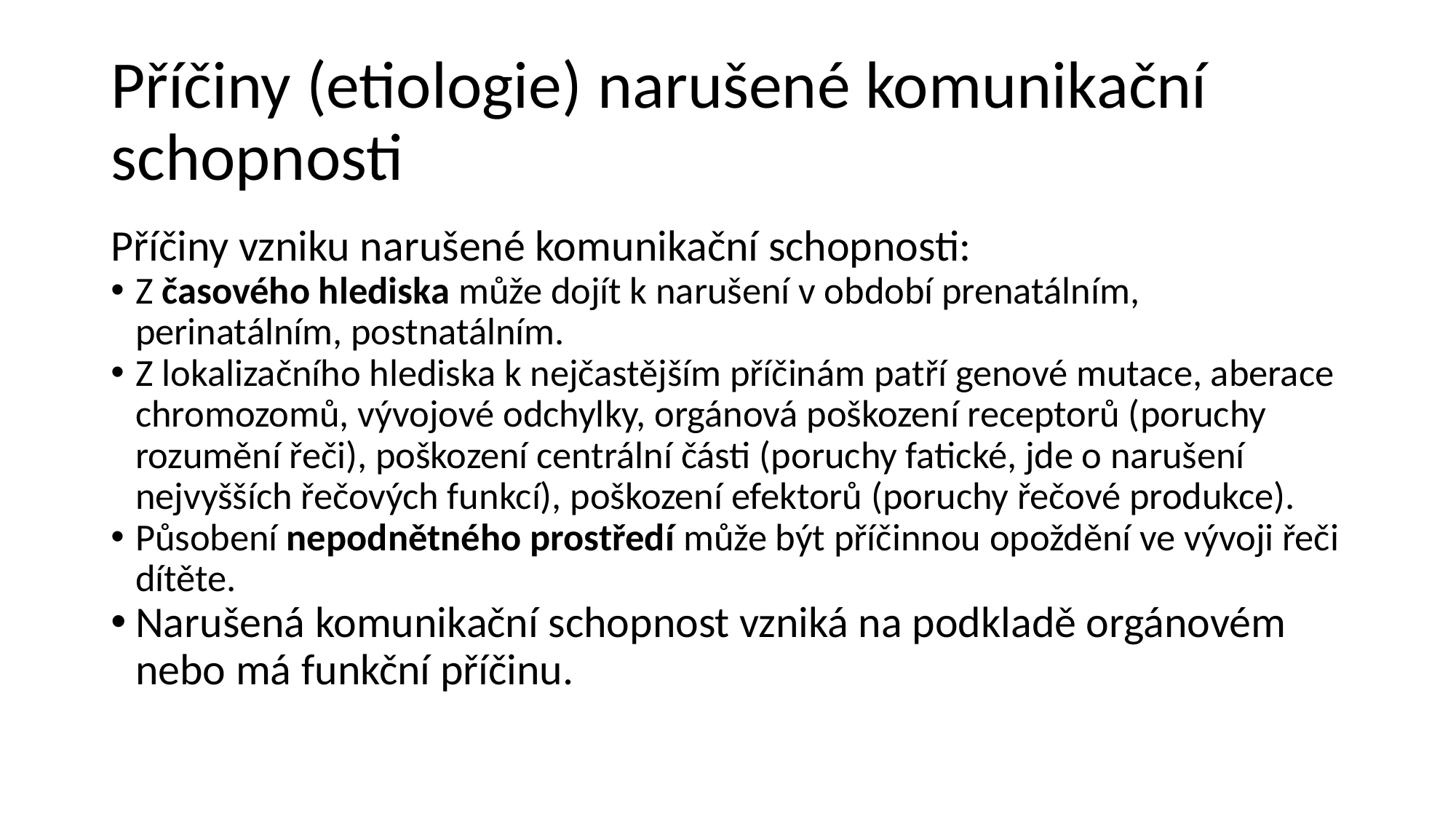

# Příčiny (etiologie) narušené komunikační schopnosti
Příčiny vzniku narušené komunikační schopnosti:
Z časového hlediska může dojít k narušení v období prenatálním, perinatálním, postnatálním.
Z lokalizačního hlediska k nejčastějším příčinám patří genové mutace, aberace chromozomů, vývojové odchylky, orgánová poškození receptorů (poruchy rozumění řeči), poškození centrální části (poruchy fatické, jde o narušení nejvyšších řečových funkcí), poškození efektorů (poruchy řečové produkce).
Působení nepodnětného prostředí může být příčinnou opoždění ve vývoji řeči dítěte.
Narušená komunikační schopnost vzniká na podkladě orgánovém nebo má funkční příčinu.